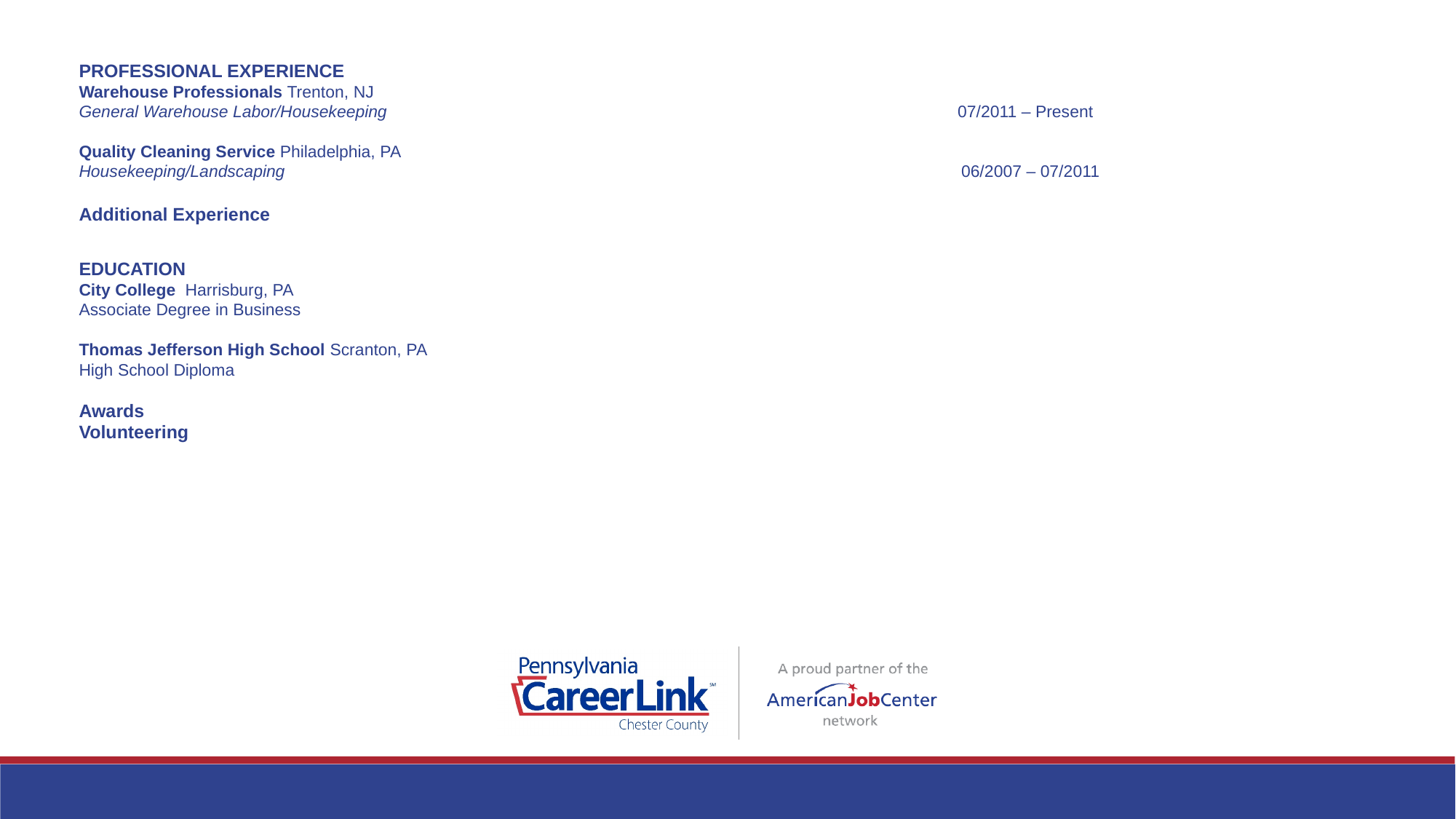

PROFESSIONAL EXPERIENCE
Warehouse Professionals Trenton, NJ
General Warehouse Labor/Housekeeping                                                                                                                         07/2011 – Present

Quality Cleaning Service Philadelphia, PA
Housekeeping/Landscaping                                                                                                                                               06/2007 – 07/2011

Additional Experience

EDUCATION
City College  Harrisburg, PA
Associate Degree in Business

Thomas Jefferson High School Scranton, PA
High School Diploma

Awards
Volunteering